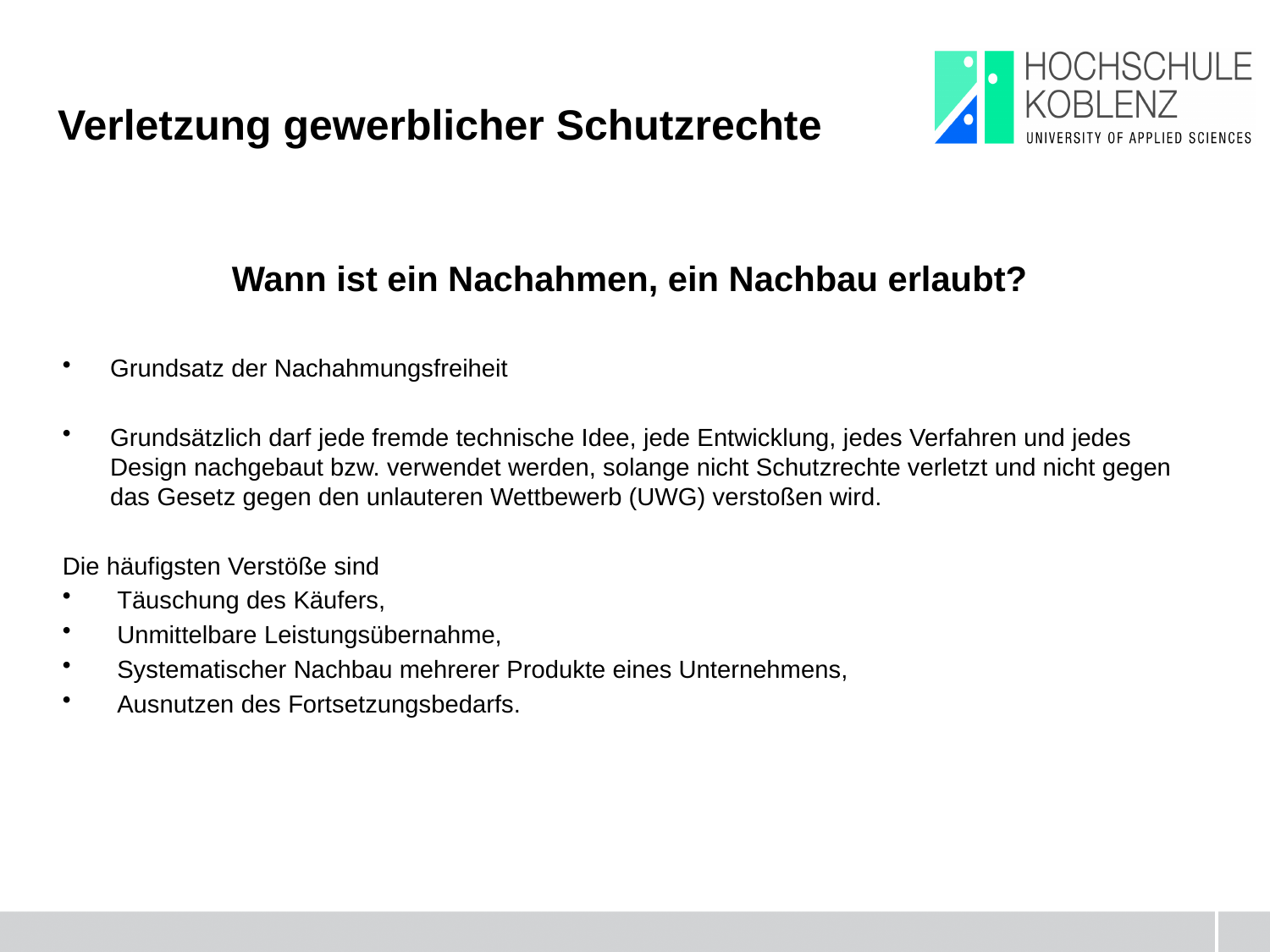

# Verletzung gewerblicher Schutzrechte
Wann ist ein Nachahmen, ein Nachbau erlaubt?

Grundsatz der Nachahmungsfreiheit

Grundsätzlich darf jede fremde technische Idee, jede Entwicklung, jedes Verfahren und jedes Design nachgebaut bzw. verwendet werden, solange nicht Schutzrechte verletzt und nicht gegen das Gesetz gegen den unlauteren Wettbewerb (UWG) verstoßen wird.

Die häufigsten Verstöße sind
 Täuschung des Käufers,
 Unmittelbare Leistungsübernahme,
 Systematischer Nachbau mehrerer Produkte eines Unternehmens,
 Ausnutzen des Fortsetzungsbedarfs.